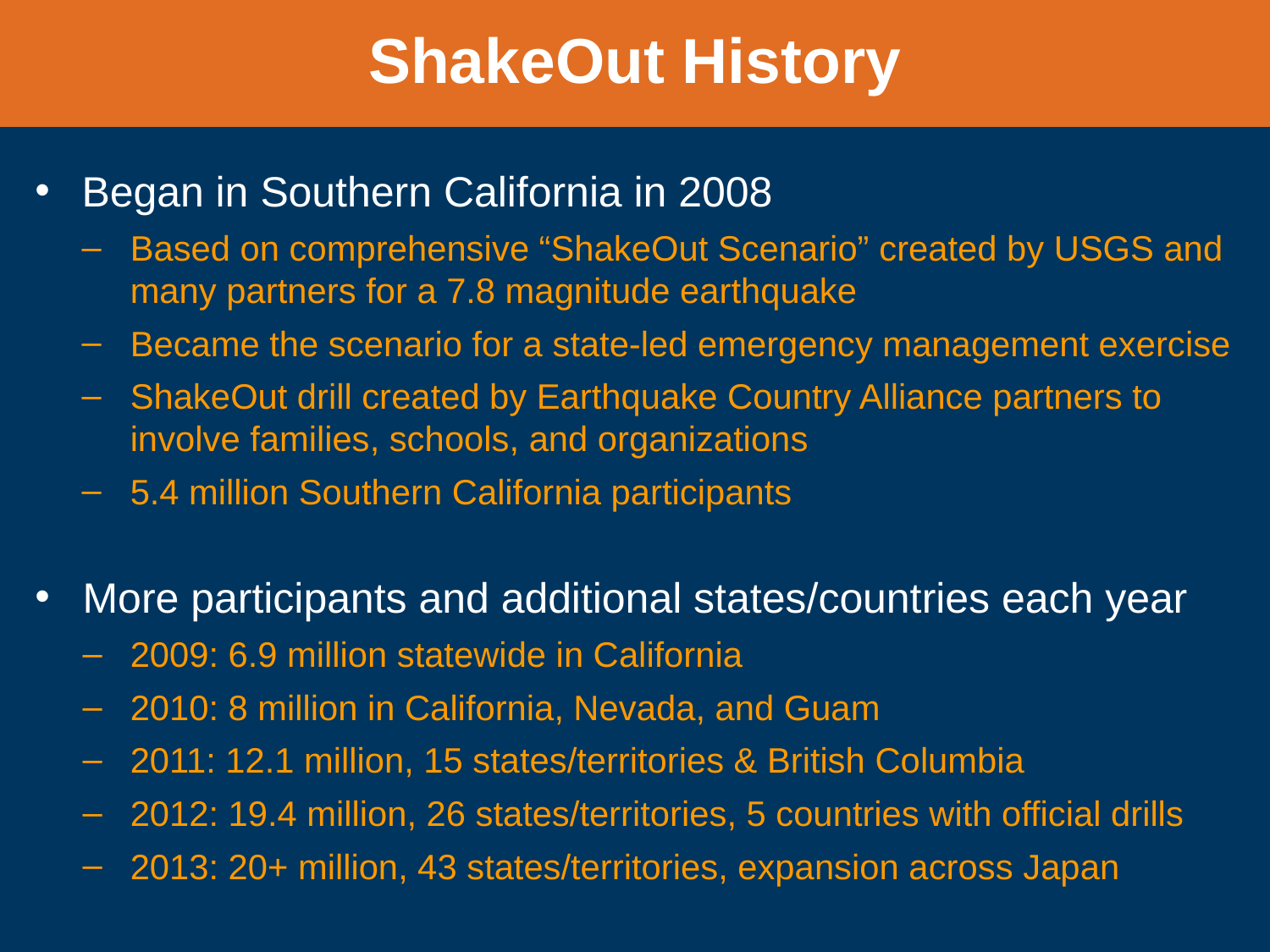

ShakeOut History
Began in Southern California in 2008
Based on comprehensive “ShakeOut Scenario” created by USGS and many partners for a 7.8 magnitude earthquake
Became the scenario for a state-led emergency management exercise
ShakeOut drill created by Earthquake Country Alliance partners to involve families, schools, and organizations
5.4 million Southern California participants

More participants and additional states/countries each year
2009: 6.9 million statewide in California
2010: 8 million in California, Nevada, and Guam
2011: 12.1 million, 15 states/territories & British Columbia
2012: 19.4 million, 26 states/territories, 5 countries with official drills
2013: 20+ million, 43 states/territories, expansion across Japan